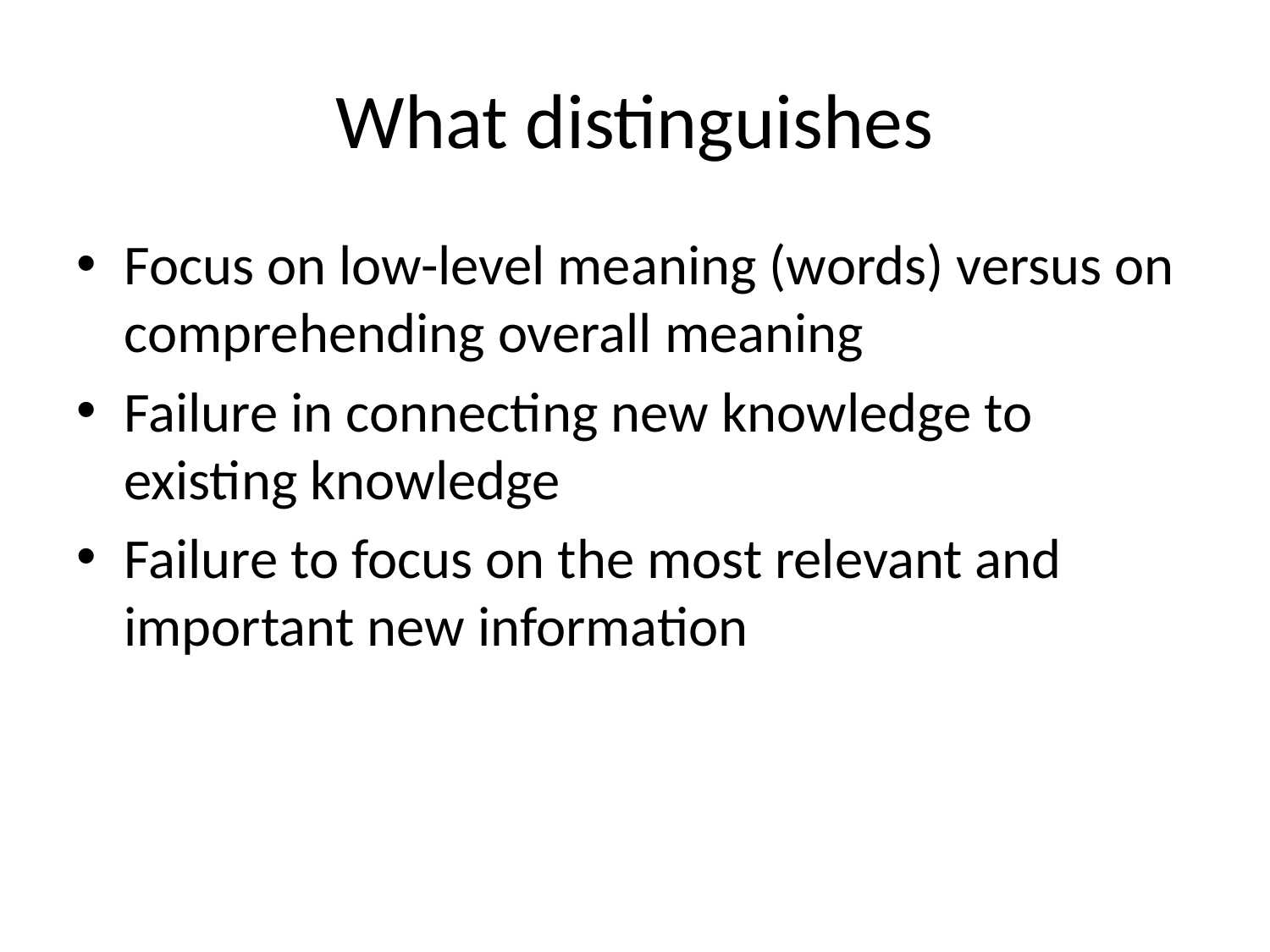

# What distinguishes
Focus on low-level meaning (words) versus on comprehending overall meaning
Failure in connecting new knowledge to existing knowledge
Failure to focus on the most relevant and important new information